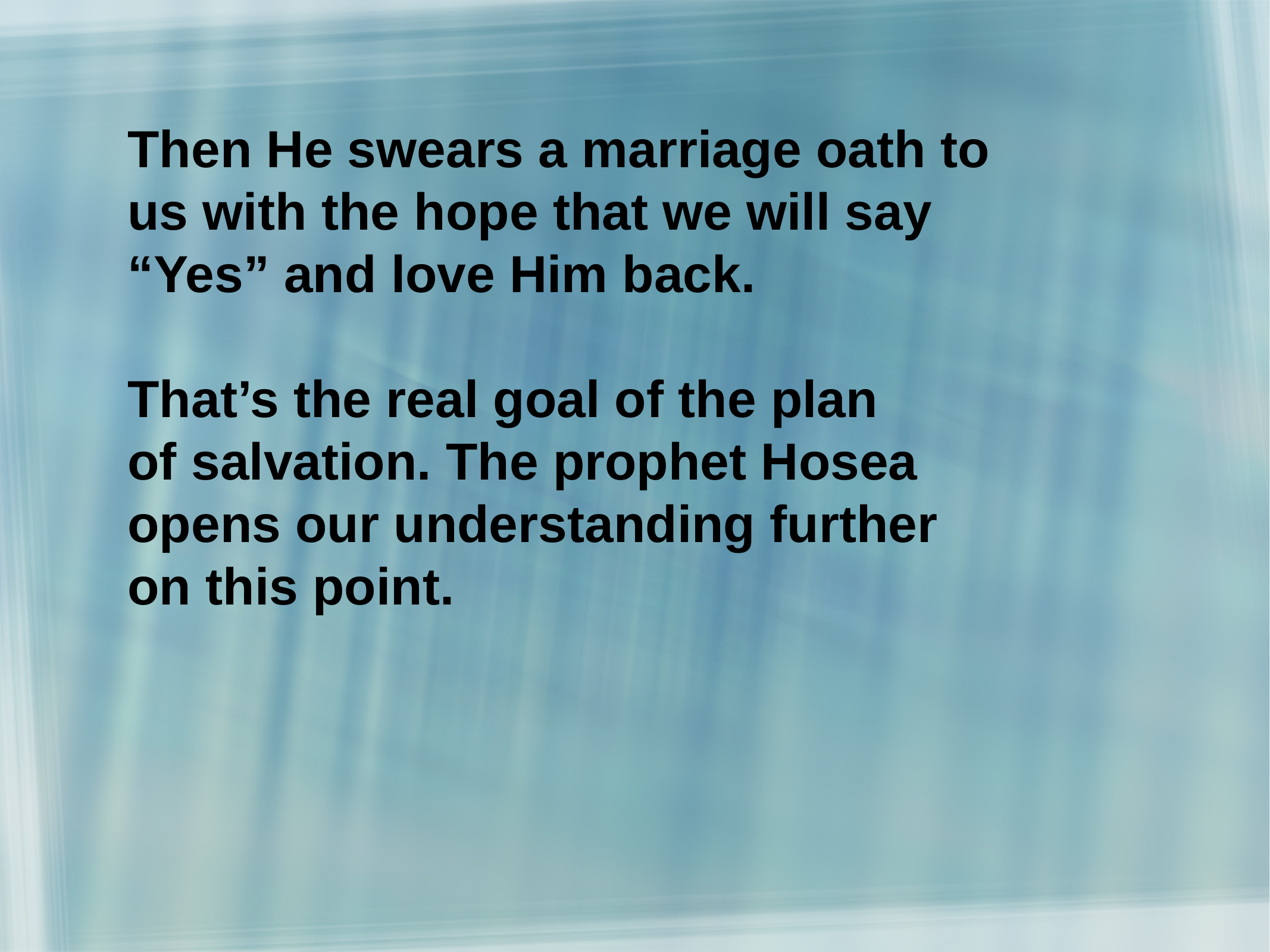

Then He swears a marriage oath to
us with the hope that we will say
“Yes” and love Him back.
That’s the real goal of the plan
of salvation. The prophet Hosea
opens our understanding further
on this point.